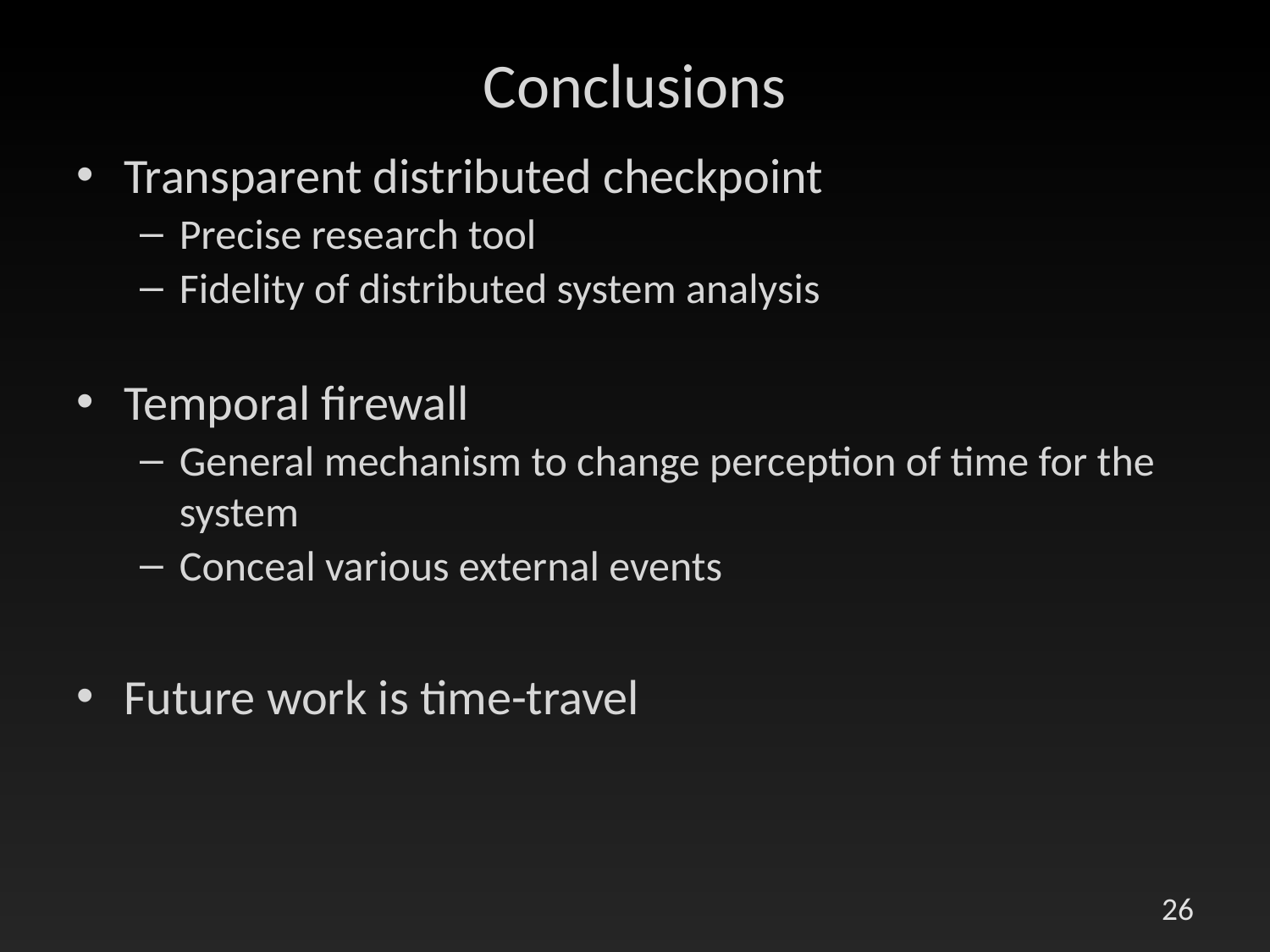

# Conclusions
Transparent distributed checkpoint
Precise research tool
Fidelity of distributed system analysis

Temporal firewall
General mechanism to change perception of time for the system
Conceal various external events

Future work is time-travel
26